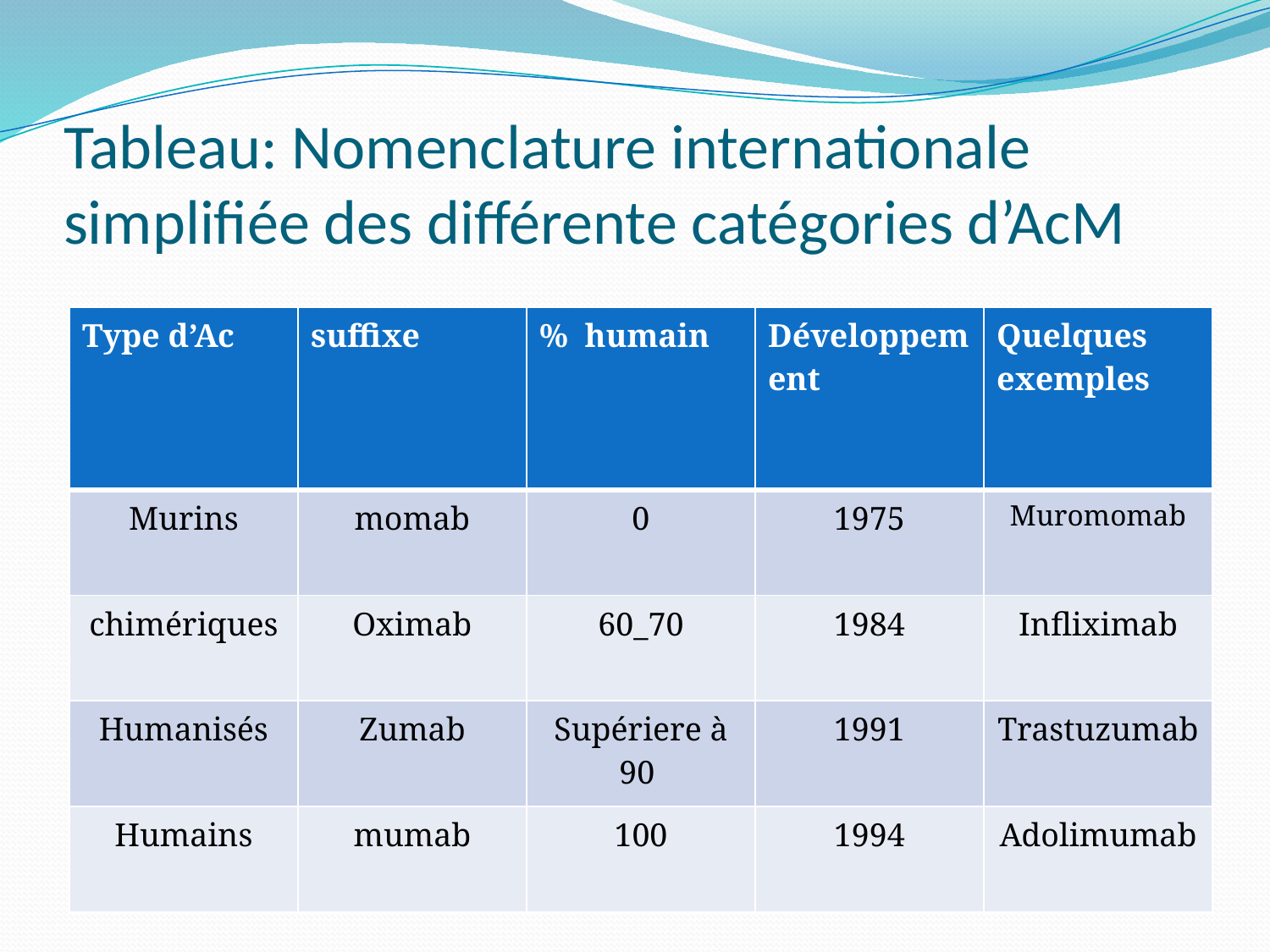

# Tableau: Nomenclature internationale simplifiée des différente catégories d’AcM
| Type d’Ac | suffixe | % humain | Développement | Quelques exemples |
| --- | --- | --- | --- | --- |
| Murins | momab | 0 | 1975 | Muromomab |
| chimériques | Oximab | 60\_70 | 1984 | Infliximab |
| Humanisés | Zumab | Supériere à 90 | 1991 | Trastuzumab |
| Humains | mumab | 100 | 1994 | Adolimumab |